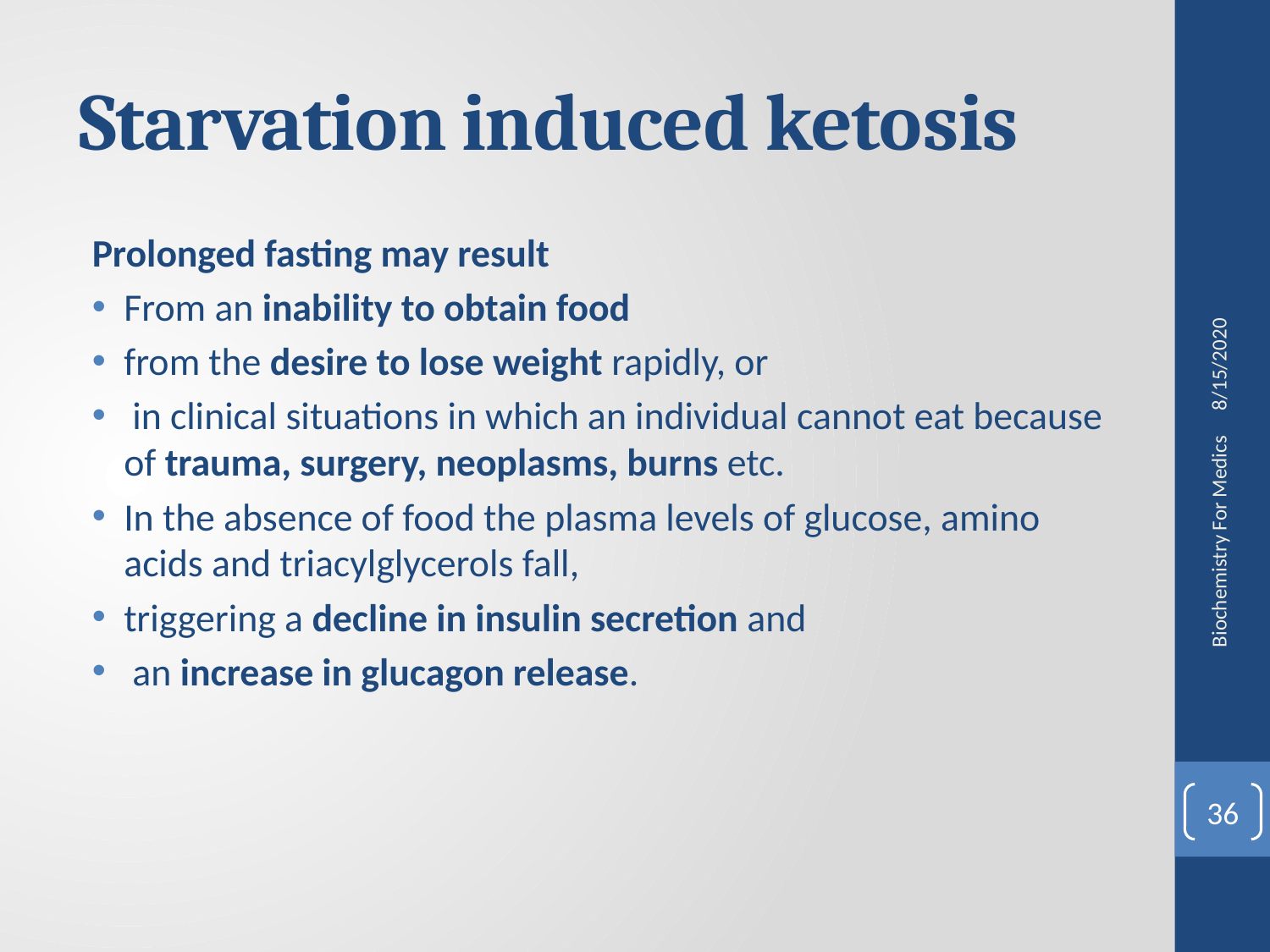

# Starvation induced ketosis
Prolonged fasting may result
From an inability to obtain food
from the desire to lose weight rapidly, or
 in clinical situations in which an individual cannot eat because of trauma, surgery, neoplasms, burns etc.
In the absence of food the plasma levels of glucose, amino acids and triacylglycerols fall,
triggering a decline in insulin secretion and
 an increase in glucagon release.
8/15/2020
Biochemistry For Medics
36